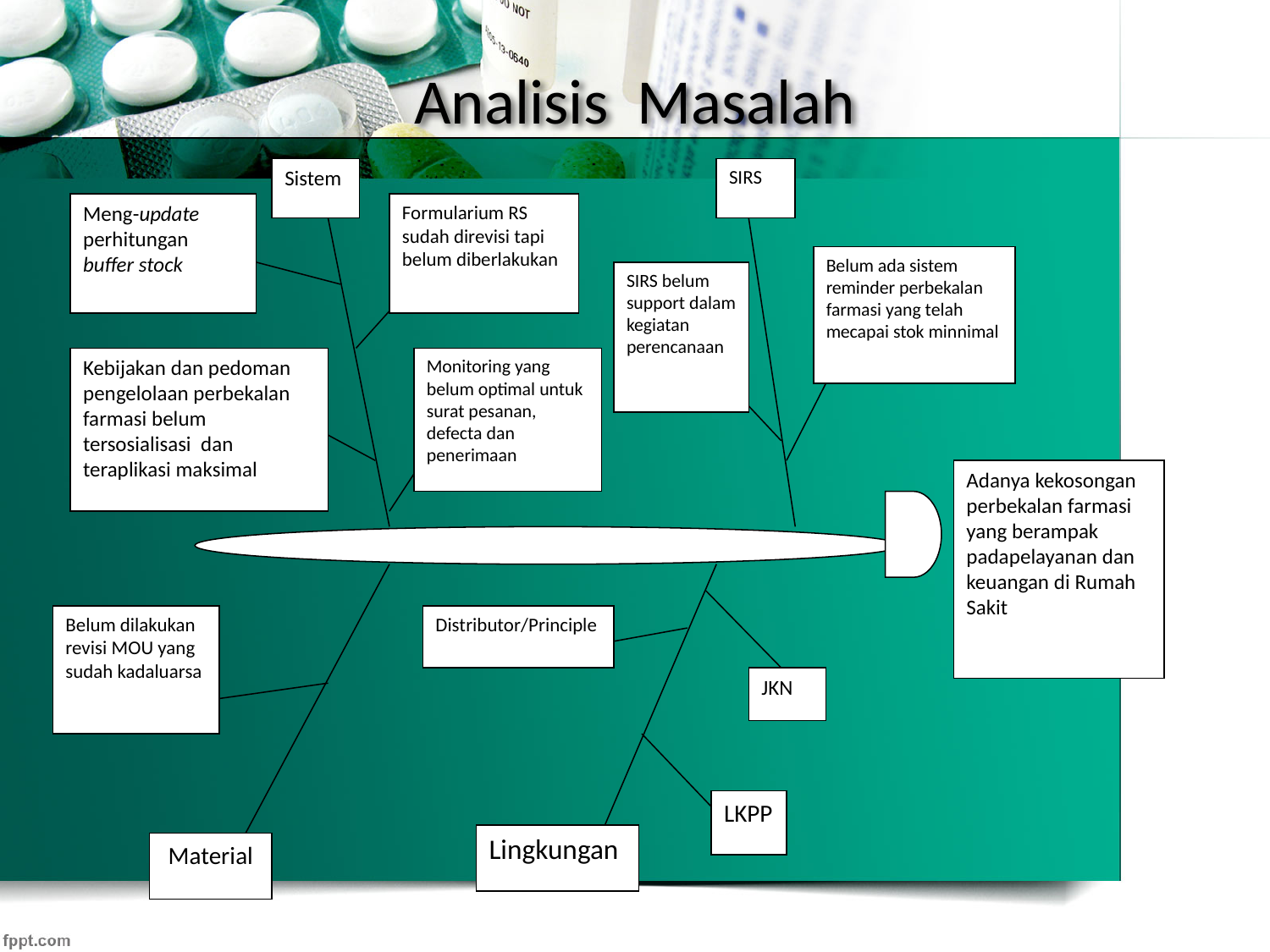

# Analisis  Masalah
Sistem
SIRS
Meng-update perhitungan buffer stock
Formularium RS sudah direvisi tapi belum diberlakukan
Belum ada sistem reminder perbekalan farmasi yang telah mecapai stok minnimal
SIRS belum support dalam kegiatan perencanaan
Kebijakan dan pedoman pengelolaan perbekalan farmasi belum tersosialisasi  dan teraplikasi maksimal
Monitoring yang belum optimal untuk surat pesanan, defecta dan penerimaan
Adanya kekosongan perbekalan farmasi yang berampak padapelayanan dan keuangan di Rumah Sakit

Belum dilakukan revisi MOU yang sudah kadaluarsa
Distributor/Principle
JKN
LKPP
Lingkungan
Material